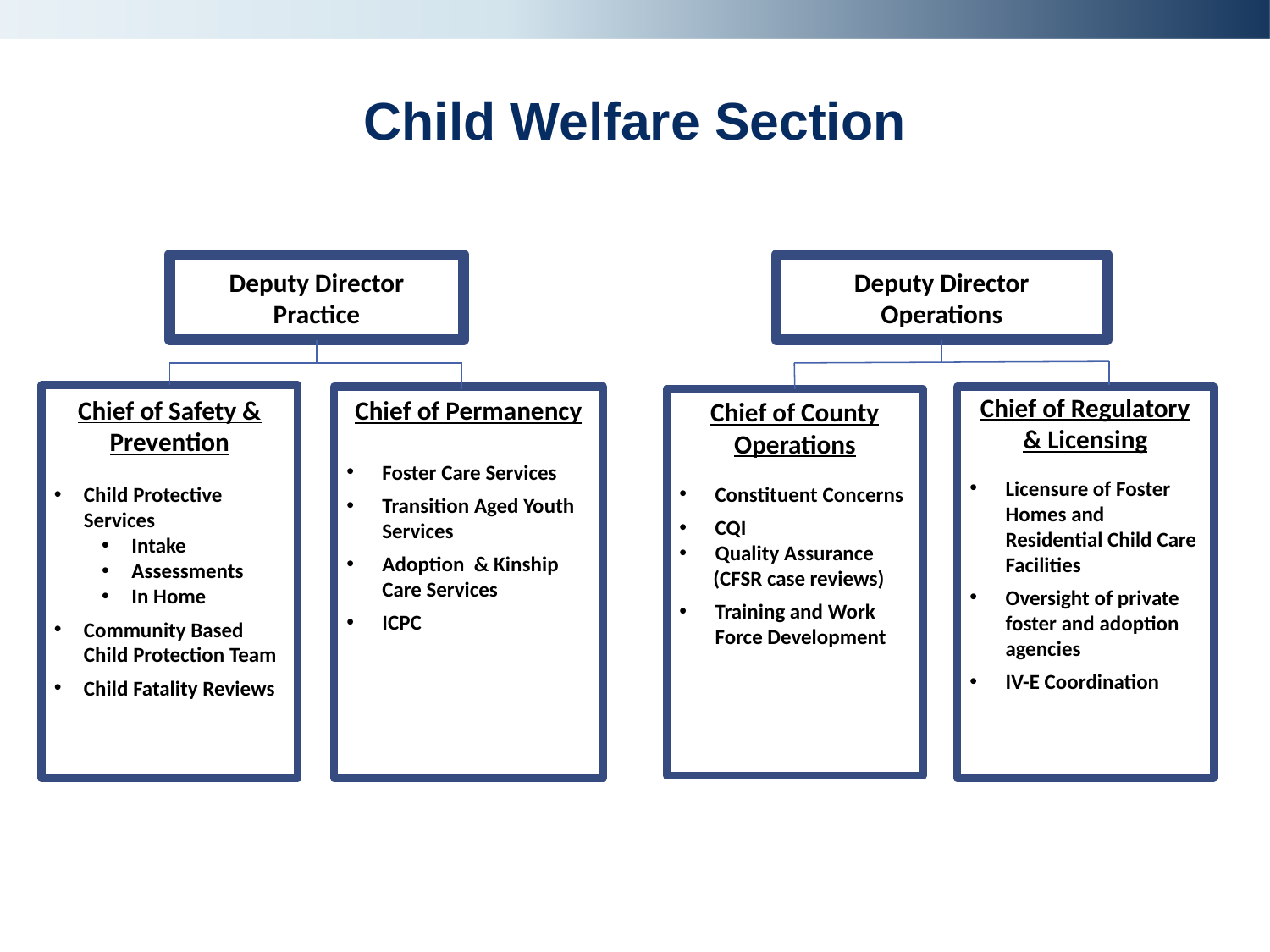

# Child Welfare Section
Deputy Director
Practice
Deputy Director
Operations

Chief of Safety &
Prevention

Child Protective Services
Intake
Assessments
In Home
Community Based Child Protection Team
Child Fatality Reviews

Chief of Permanency

Foster Care Services
Transition Aged Youth Services
Adoption  & Kinship Care Services
ICPC

Chief of Regulatory & Licensing

Licensure of Foster Homes and Residential Child Care Facilities
Oversight of private foster and adoption agencies
IV-E Coordination

Chief of County Operations

Constituent Concerns
CQI
Quality Assurance
       (CFSR case reviews)
Training and Work Force Development